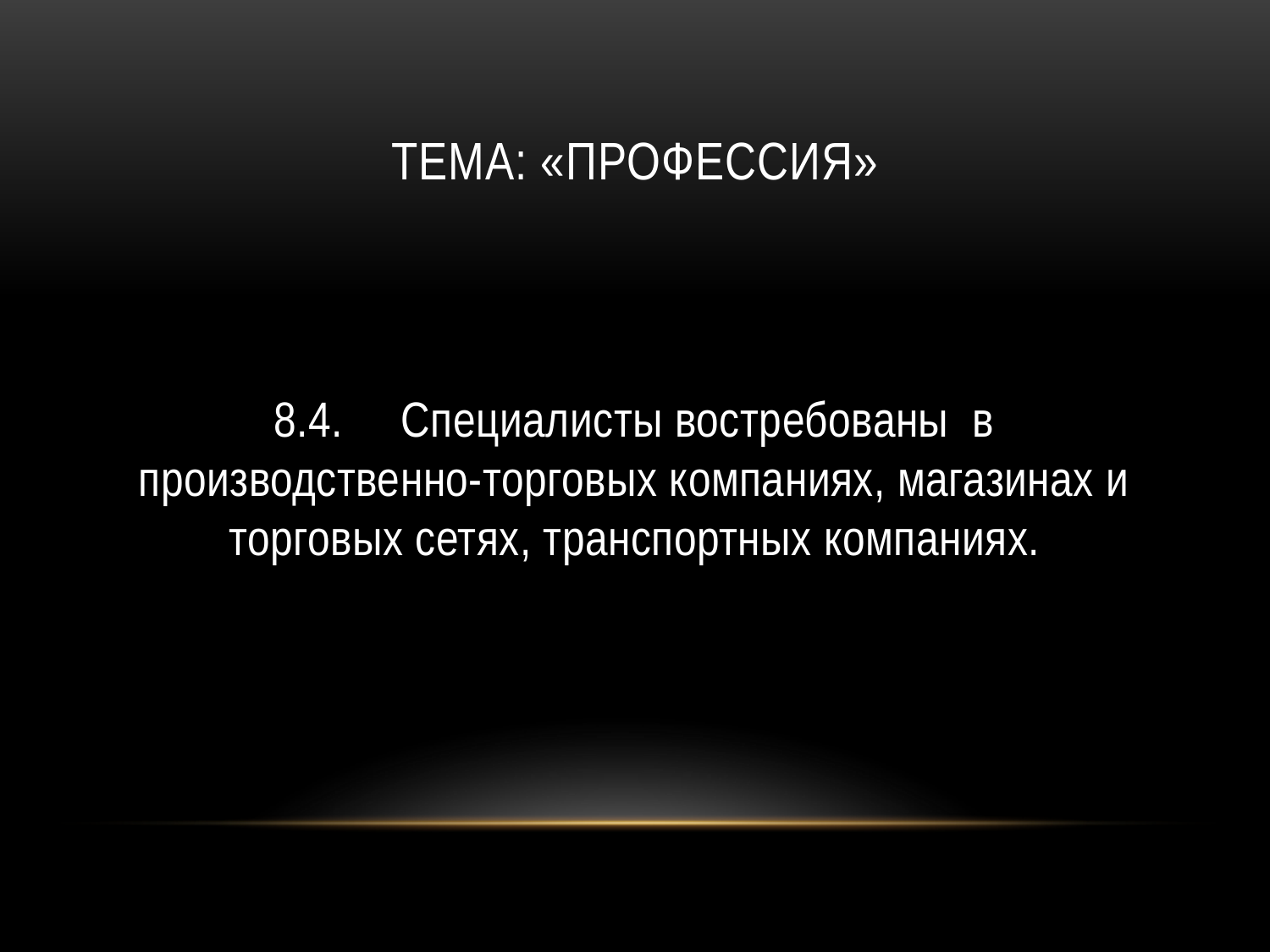

# Тема: «ПРОФЕССИЯ»

8.4.	Специалисты востребованы  в производственно-торговых компаниях, магазинах и торговых сетях, транспортных компаниях.